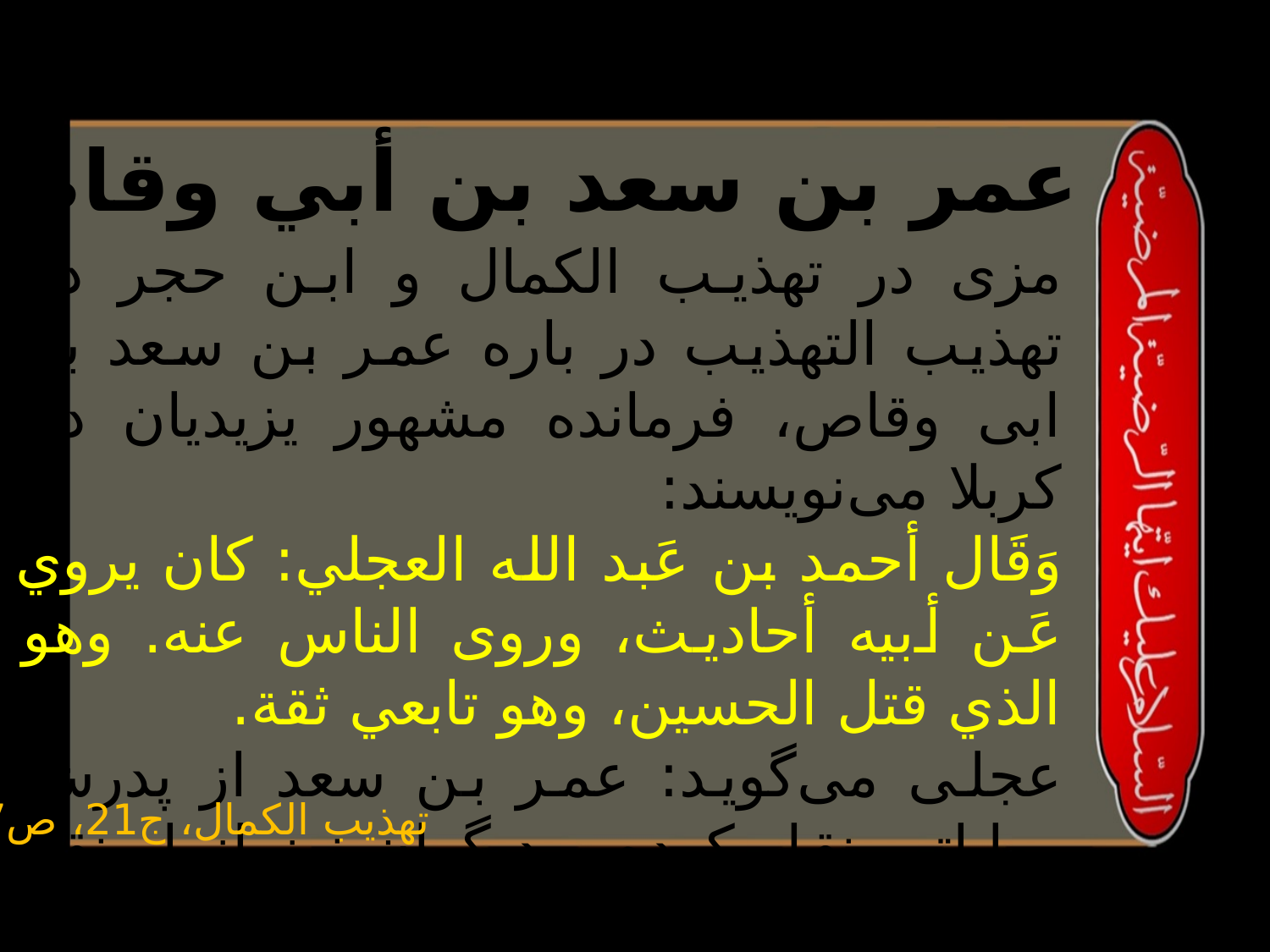

عمر بن سعد بن أبي وقاص
مزى در تهذيب الكمال و ابن حجر در تهذيب التهذيب در باره عمر بن سعد بن ابی وقاص، فرمانده مشهور يزيديان در كربلا مى‌نويسند:
وَقَال أحمد بن عَبد الله العجلي: كان يروي عَن أبيه أحاديث، وروى الناس عنه. وهو الذي قتل الحسين، وهو تابعي ثقة.
عجلى مى‌گويد: عمر بن سعد از پدرش رواياتى نقل كرده و ديگران نيز از او نقل كرده‌اند. او تابعى و مورد اعتماد است، او همان كسى است كه حسين [عليه السلام] را كشته است.
تهذیب الکمال، ج21، ص357